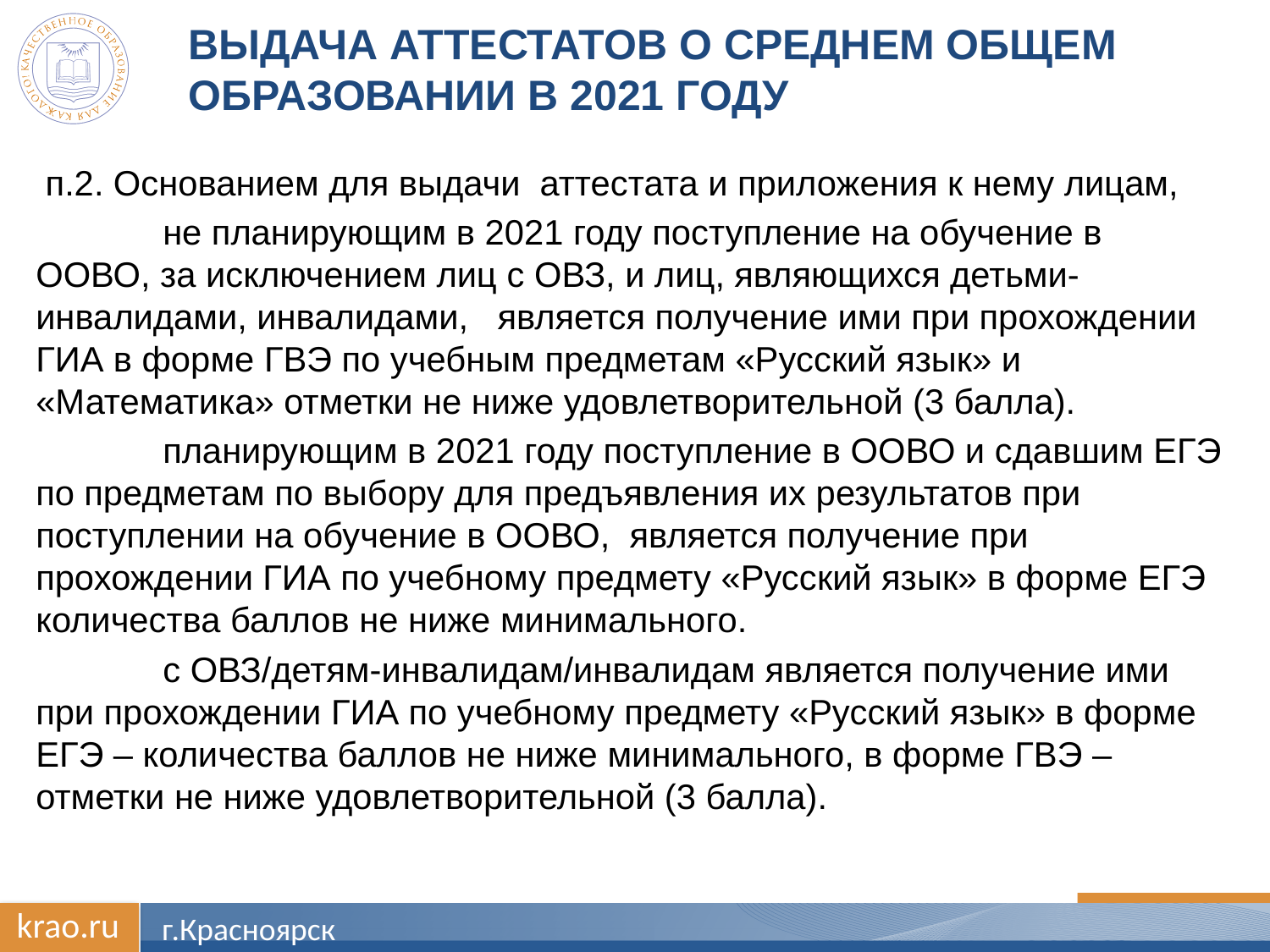

# Выдача Аттестатов о среднем общем образовании в 2021 году
 п.2. Основанием для выдачи  аттестата и приложения к нему лицам,
	не планирующим в 2021 году поступление на обучение в ООВО, за исключением лиц с ОВЗ, и лиц, являющихся детьми-инвалидами, инвалидами,   является получение ими при прохождении ГИА в форме ГВЭ по учебным предметам «Русский язык» и «Математика» отметки не ниже удовлетворительной (3 балла).
	планирующим в 2021 году поступление в ООВО и сдавшим ЕГЭ по предметам по выбору для предъявления их результатов при поступлении на обучение в ООВО,  является получение при прохождении ГИА по учебному предмету «Русский язык» в форме ЕГЭ количества баллов не ниже минимального.
	с ОВЗ/детям-инвалидам/инвалидам является получение ими при прохождении ГИА по учебному предмету «Русский язык» в форме ЕГЭ – количества баллов не ниже минимального, в форме ГВЭ – отметки не ниже удовлетворительной (3 балла).